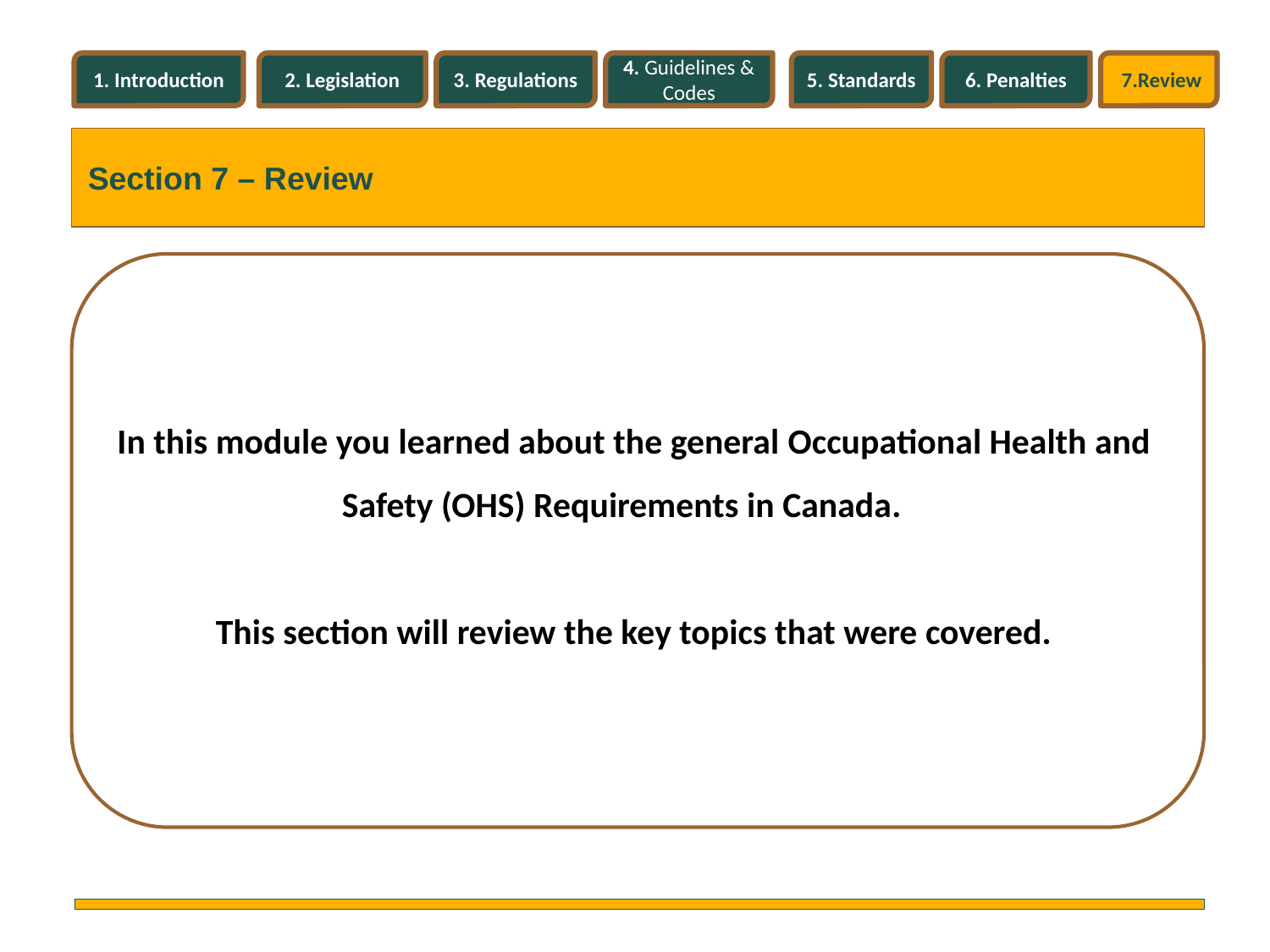

1. Introduction
2. Legislation
3. Regulations
4. Guidelines & Codes
5. Standards
6. Penalties
7.Review

Section 7 – Review

In this module you learned about the general Occupational Health and Safety (OHS) Requirements in Canada.

This section will review the key topics that were covered.